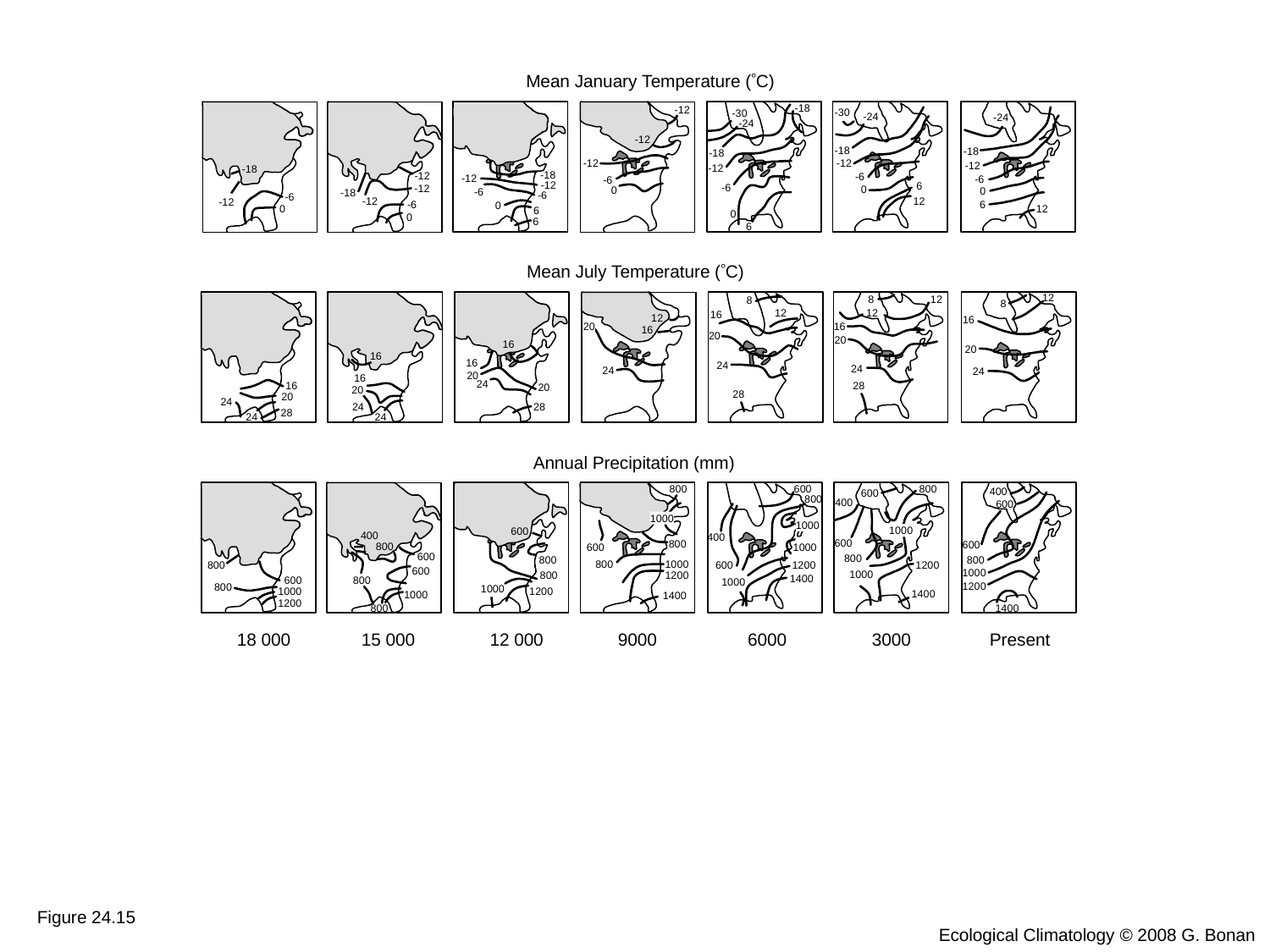

Mean January Temperature (°C)
-18

-12

-30
-30

-24

-24

-24

-12

-18
-18
-18

-12
-12
-12

-12

-18

-18

-12

-6

-12
-6

-6

-12
6

-6
-12
0
0

0
-6
-18

-6
-6

-12
12
-12

6
-6
0

0
12
6

0

0

6
6

Mean July Temperature (°C)
12

8
12
8

8

12
12
16
12

16

20
16

16

20

20

16

20

16

16

24

24
24

24

20

16
24

16
28

20

20
28
20

24

24
28

28

24
24
Annual Precipitation (mm)
800

800
600

400
600

800

400
600

1000

1000

1000
600
400
400

600
800
600

800
600
1000

600

800

800
800

1000
800

600
1200
1200
800

600

1000
1000
1200
800

1400
600
800
1000

1200
800
1000
1000
1200

1400

1000
1400

1200

1400
800
18 000
15 000
12 000
9000
6000
3000
Present
Figure 24.15
Ecological Climatology © 2008 G. Bonan